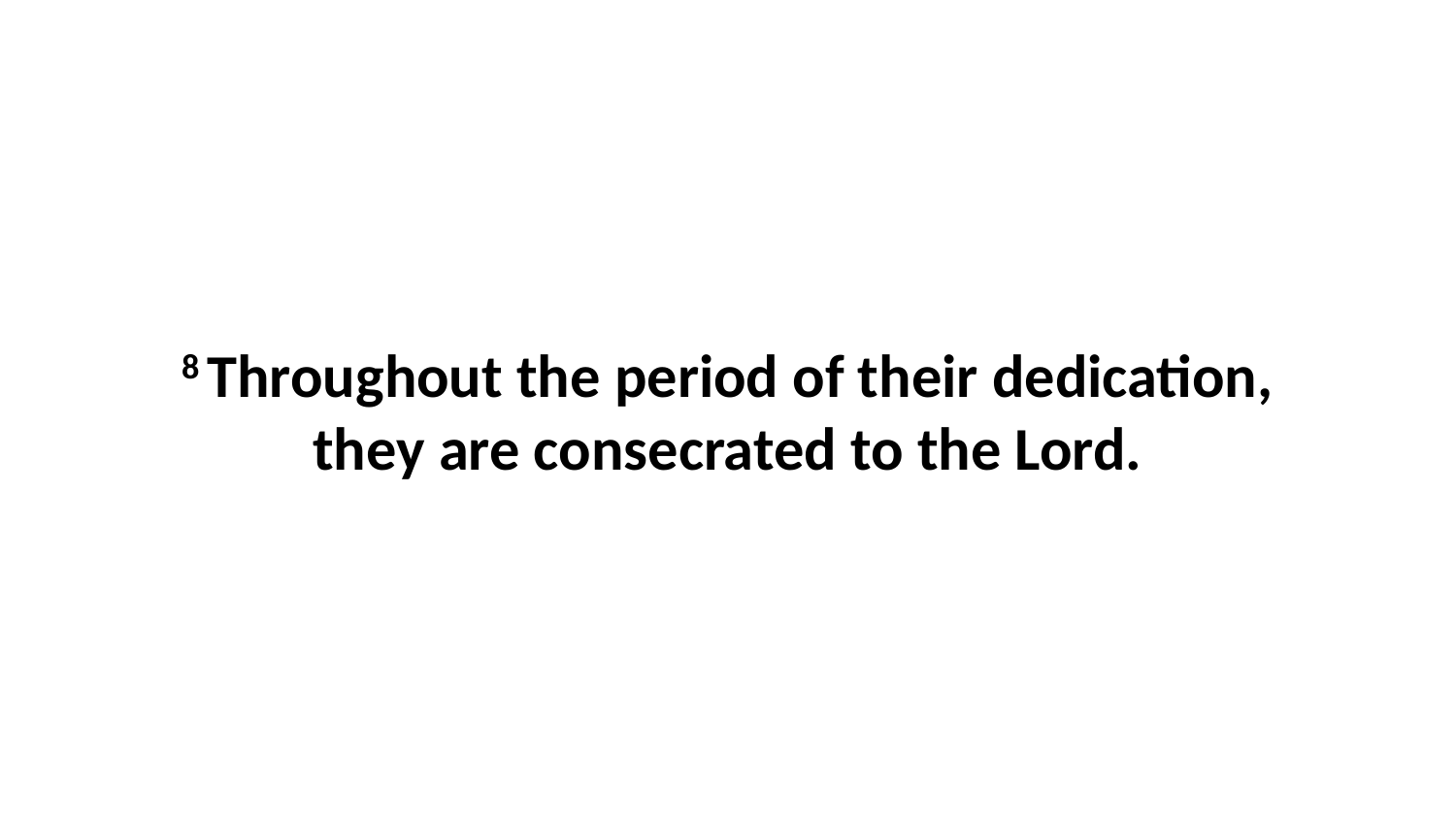

8 Throughout the period of their dedication, they are consecrated to the Lord.